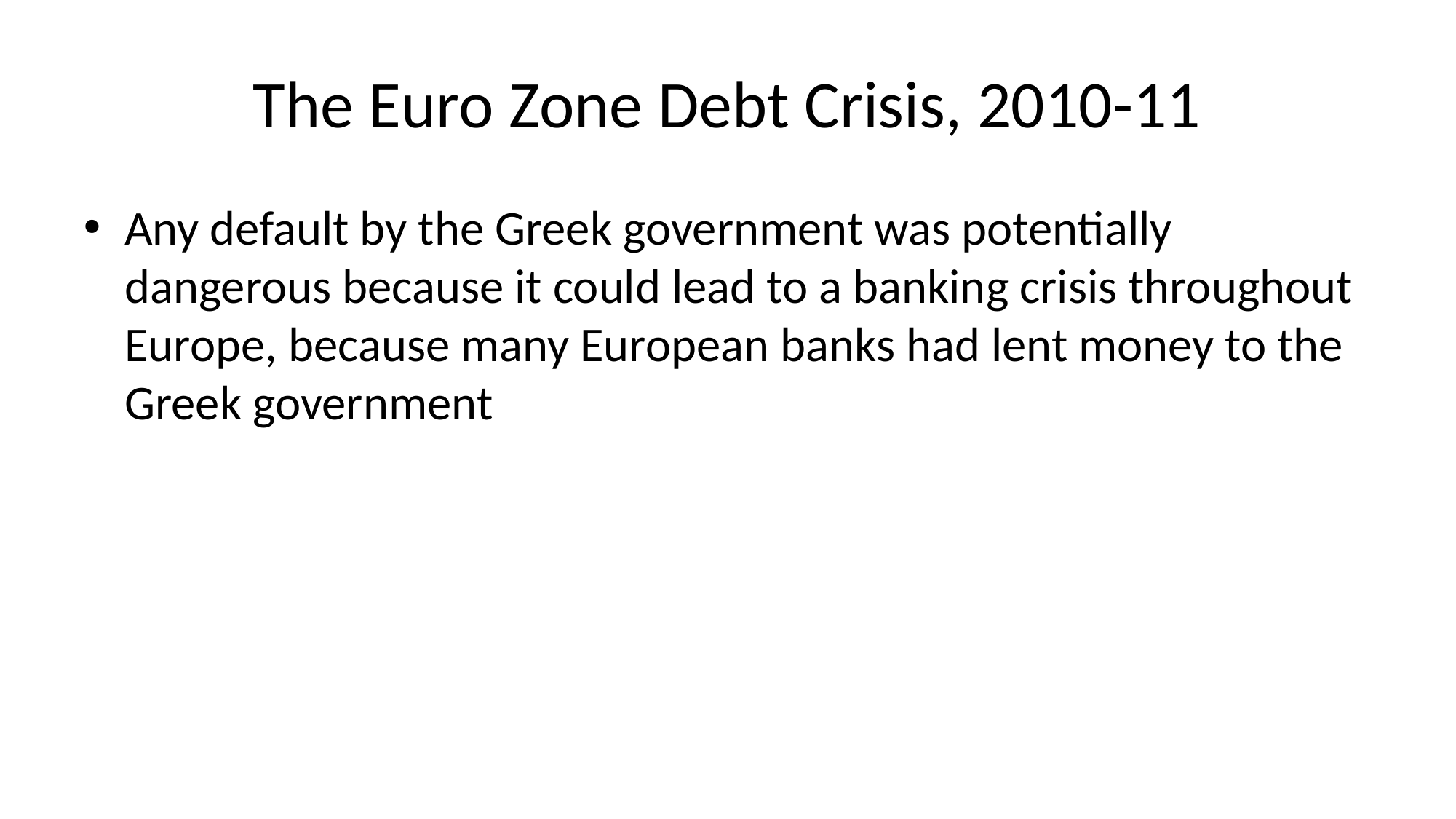

# The Euro Zone Debt Crisis, 2010-11
Any default by the Greek government was potentially dangerous because it could lead to a banking crisis throughout Europe, because many European banks had lent money to the Greek government